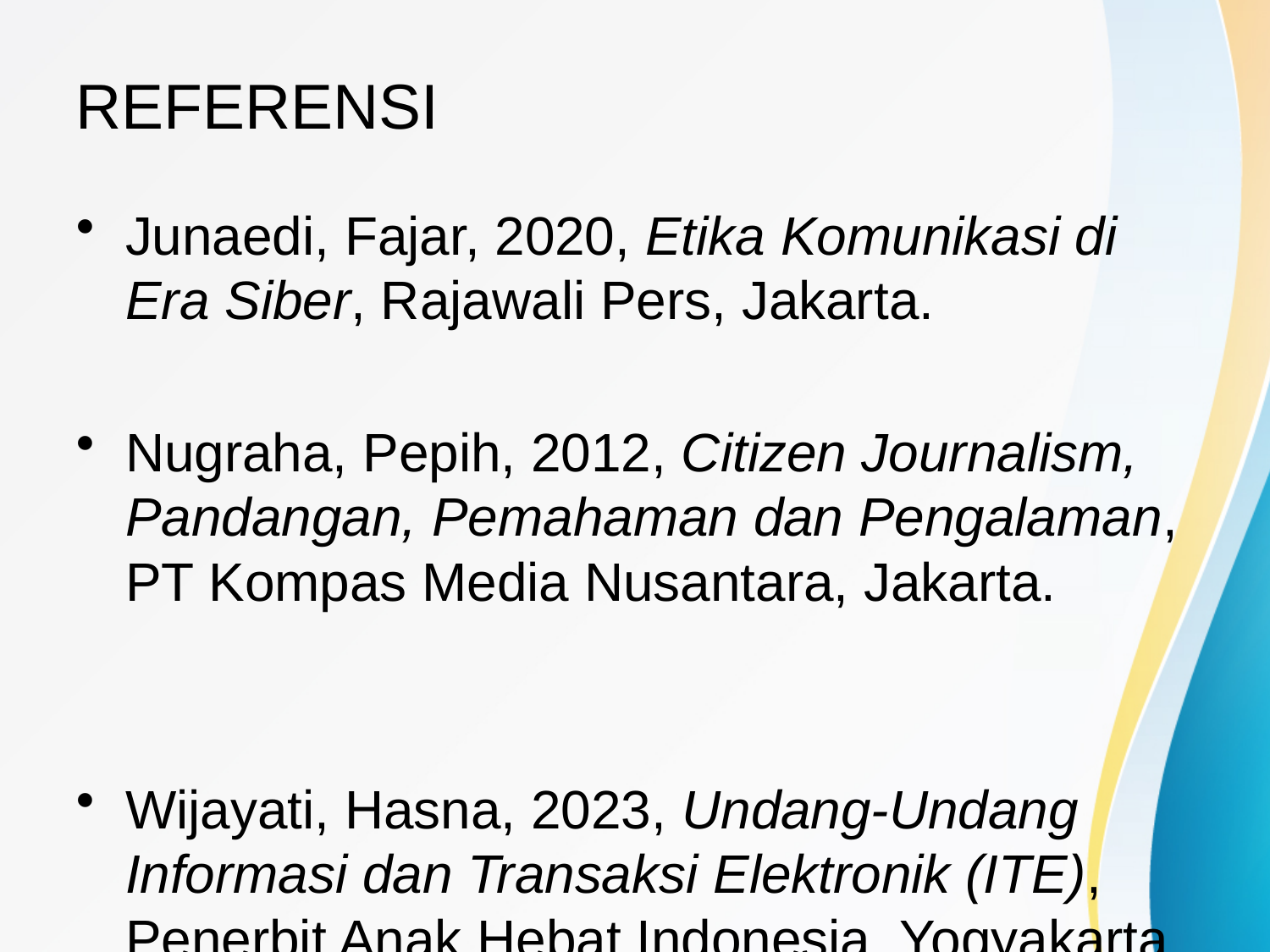

# REFERENSI

Junaedi, Fajar, 2020, Etika Komunikasi di Era Siber, Rajawali Pers, Jakarta.

Nugraha, Pepih, 2012, Citizen Journalism, Pandangan, Pemahaman dan Pengalaman, PT Kompas Media Nusantara, Jakarta.

Wijayati, Hasna, 2023, Undang-Undang Informasi dan Transaksi Elektronik (ITE),  Penerbit Anak Hebat Indonesia, Yogyakarta.